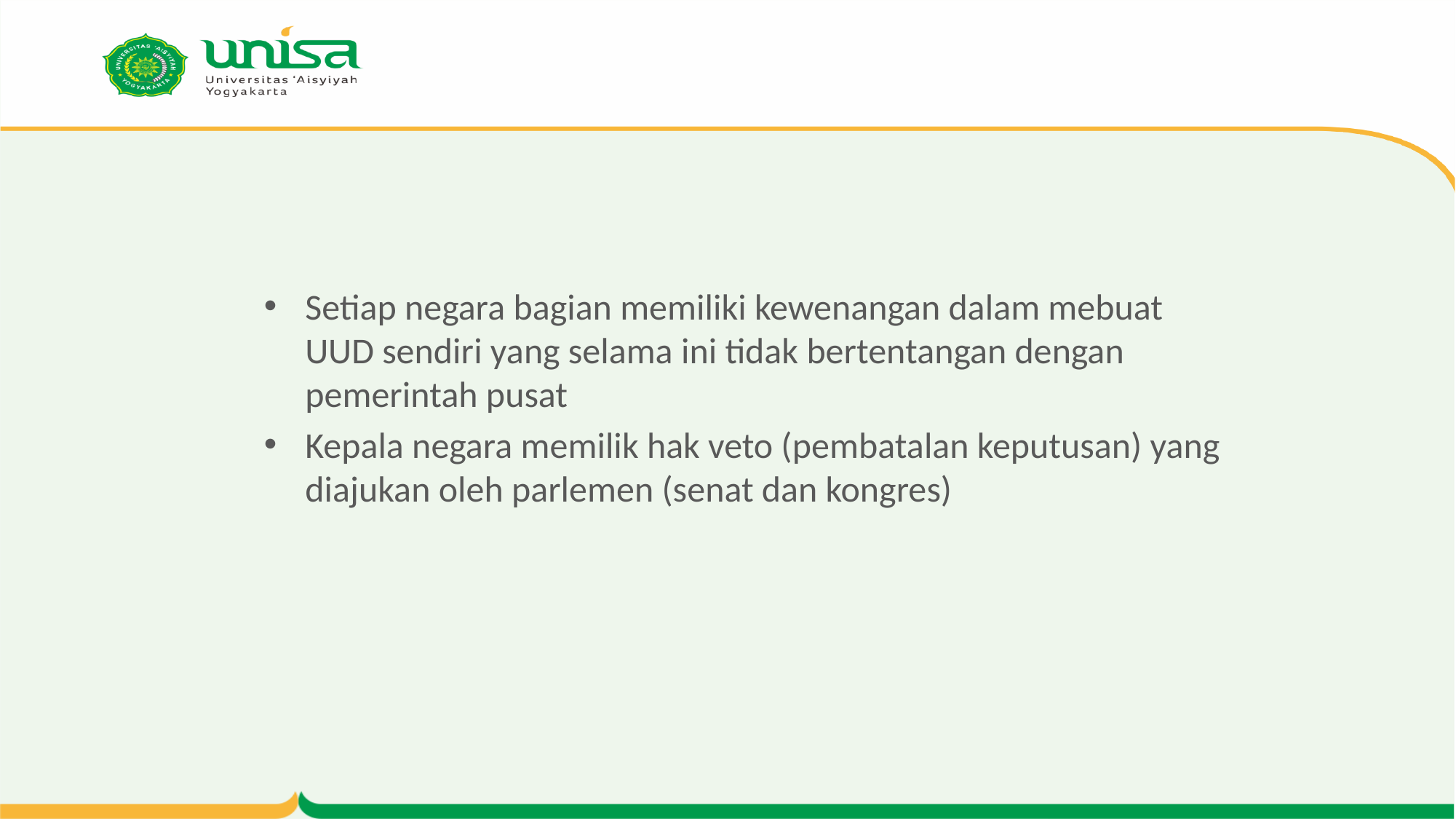

#
Setiap negara bagian memiliki kewenangan dalam mebuat UUD sendiri yang selama ini tidak bertentangan dengan pemerintah pusat
Kepala negara memilik hak veto (pembatalan keputusan) yang diajukan oleh parlemen (senat dan kongres)